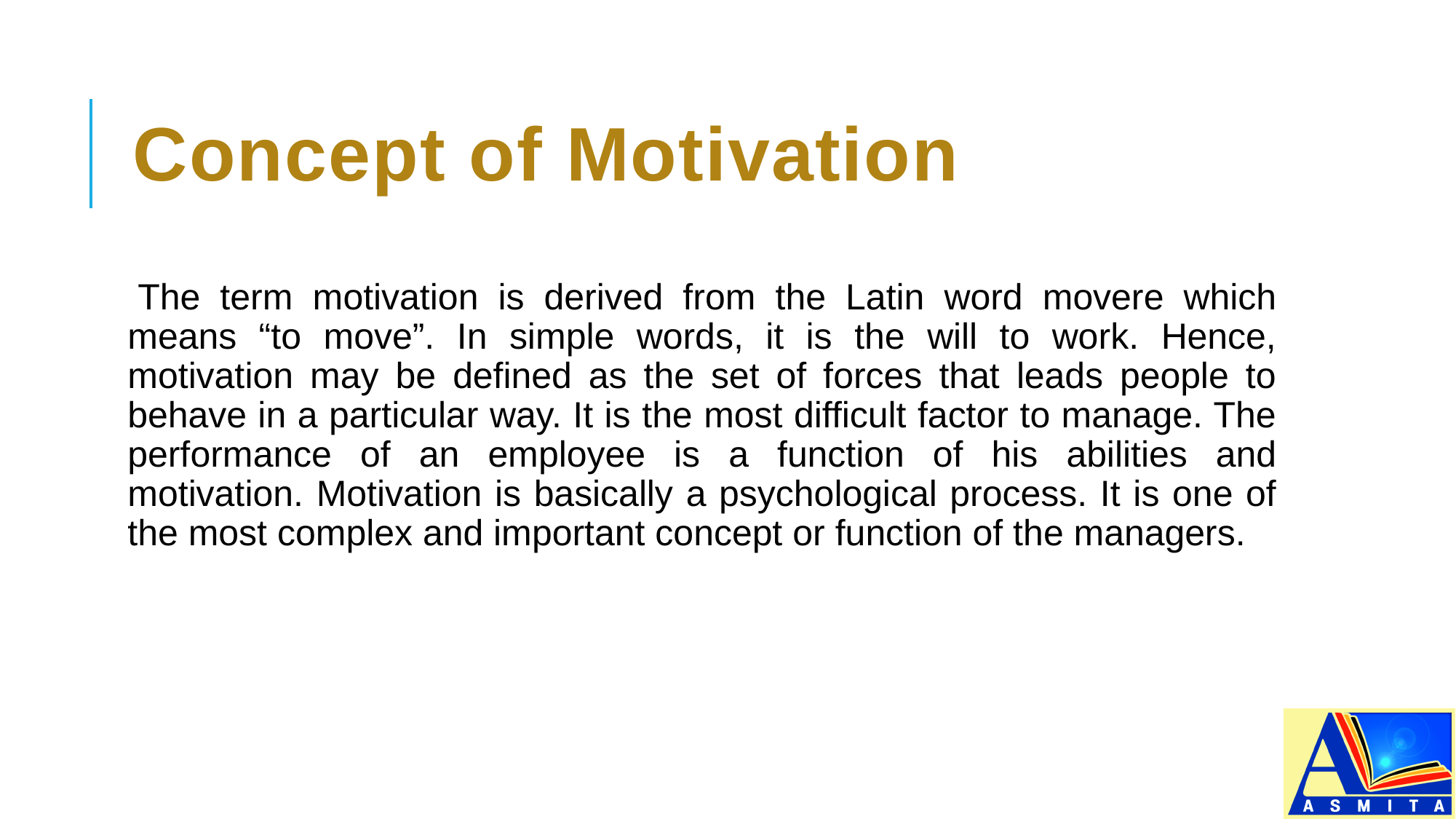

# Concept of Motivation
The term motivation is derived from the Latin word movere which means “to move”. In simple words, it is the will to work. Hence, motivation may be defined as the set of forces that leads people to behave in a particular way. It is the most difficult factor to manage. The performance of an employee is a function of his abilities and motivation. Motivation is basically a psychological process. It is one of the most complex and important concept or function of the managers.